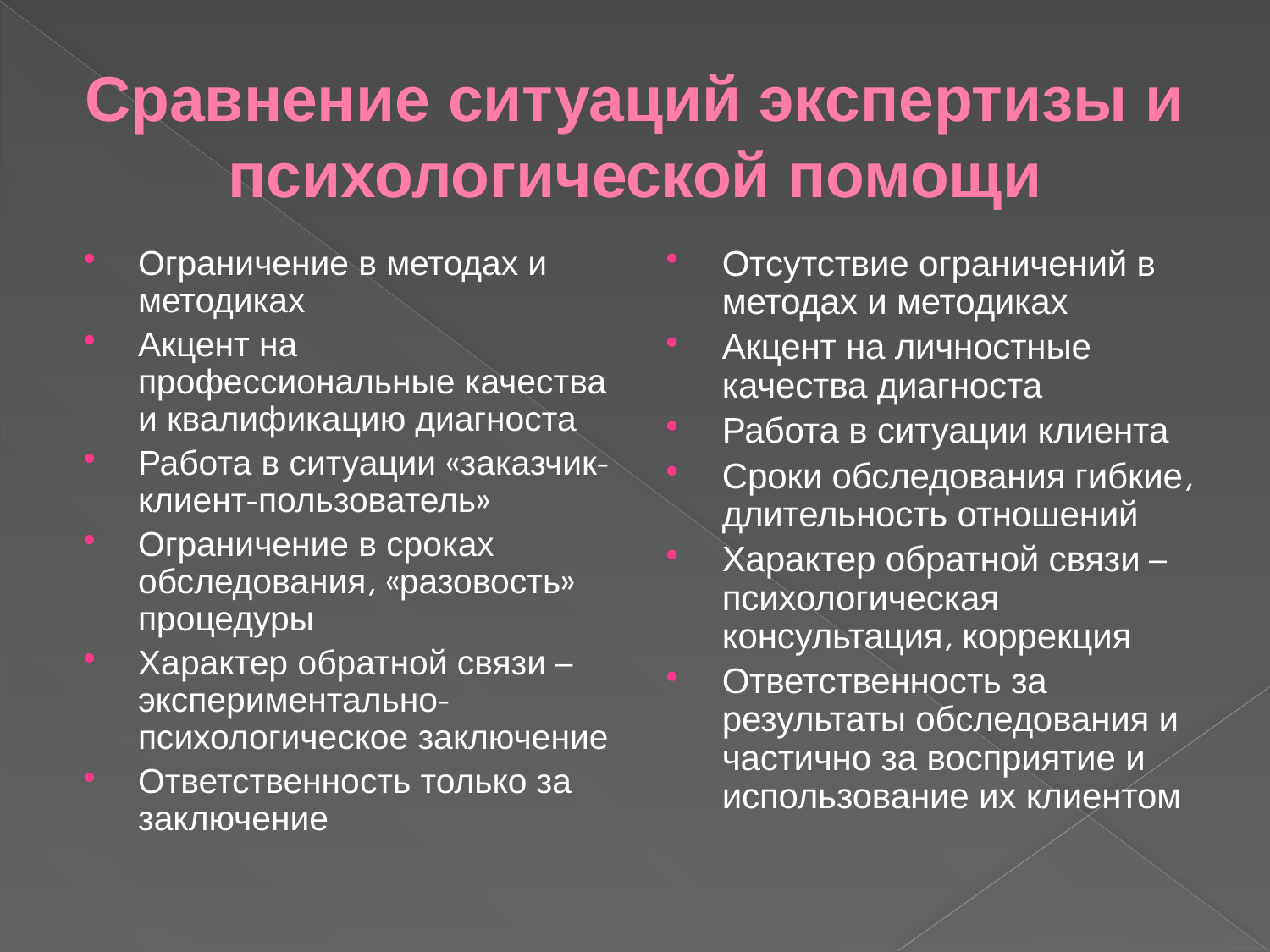

# Сравнение ситуаций экспертизы и психологической помощи
Ограничение в методах и методиках
Акцент на профессиональные качества и квалификацию диагноста
Работа в ситуации «заказчик-клиент-пользователь»
Ограничение в сроках обследования, «разовость» процедуры
Характер обратной связи – экспериментально-психологическое заключение
Ответственность только за заключение

Отсутствие ограничений в методах и методиках
Акцент на личностные качества диагноста
Работа в ситуации клиента
Сроки обследования гибкие, длительность отношений
Характер обратной связи – психологическая консультация, коррекция
Ответственность за результаты обследования и частично за восприятие и использование их клиентом